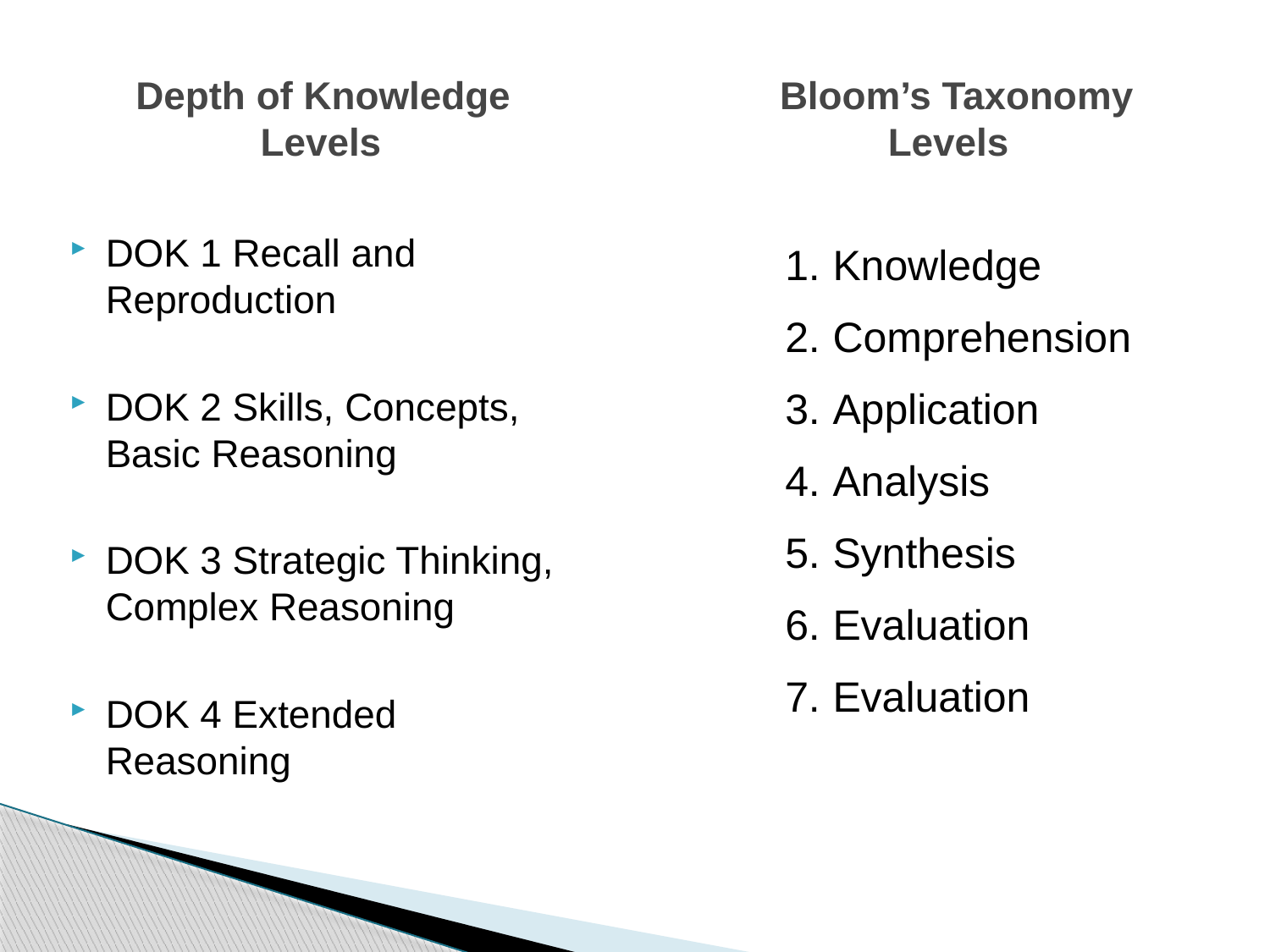

# Depth of Knowledge                         Bloom’s Taxonomy Levels                                               Levels
DOK 1 Recall and Reproduction

DOK 2 Skills, Concepts, Basic Reasoning

DOK 3 Strategic Thinking, Complex Reasoning

DOK 4 Extended Reasoning
Knowledge
Comprehension
Application
Analysis
Synthesis
Evaluation
Evaluation